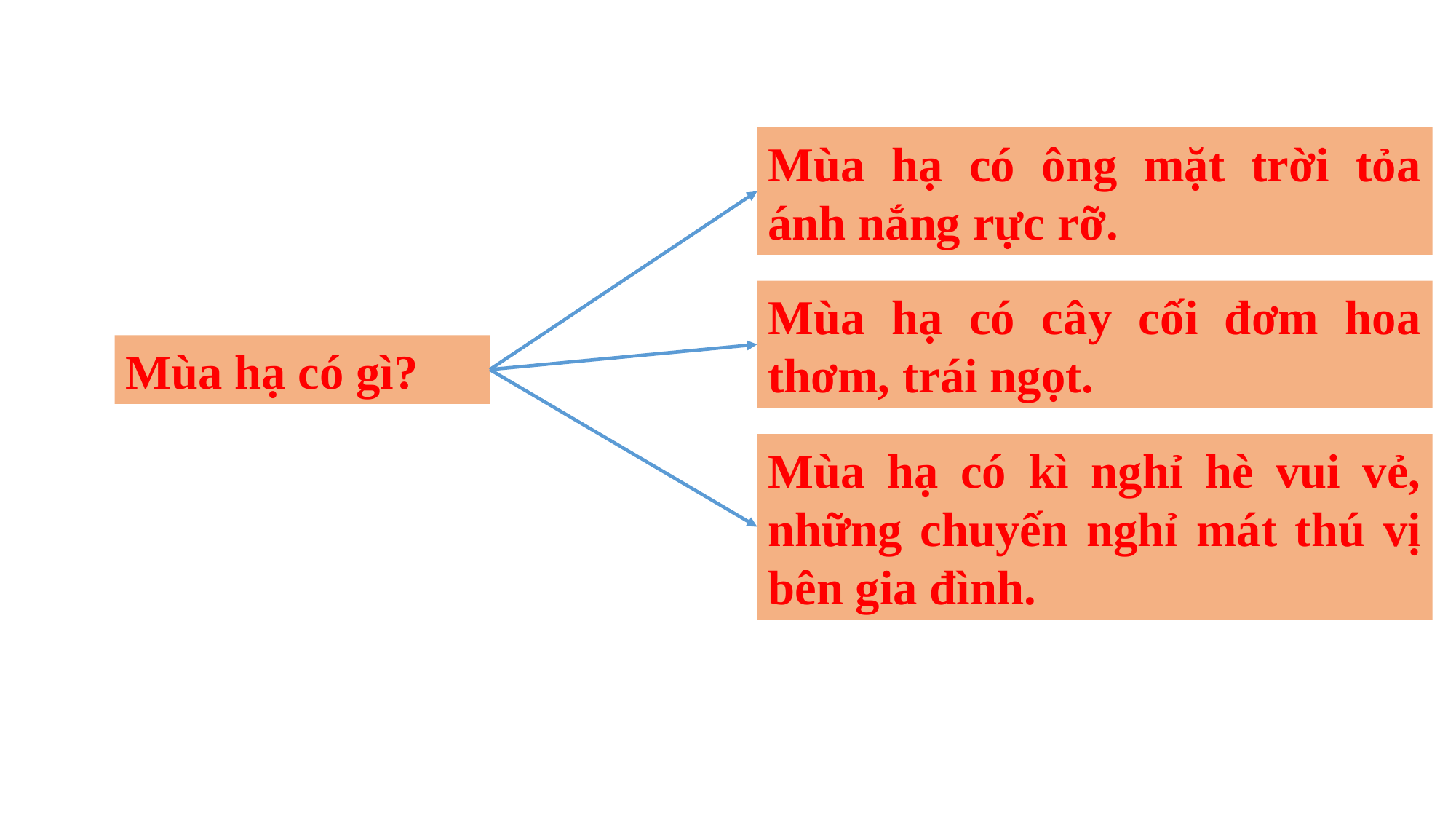

Mùa hạ có ông mặt trời tỏa ánh nắng rực rỡ.
Mùa hạ có cây cối đơm hoa thơm, trái ngọt.
Mùa hạ có gì?
Mùa hạ có kì nghỉ hè vui vẻ, những chuyến nghỉ mát thú vị bên gia đình.